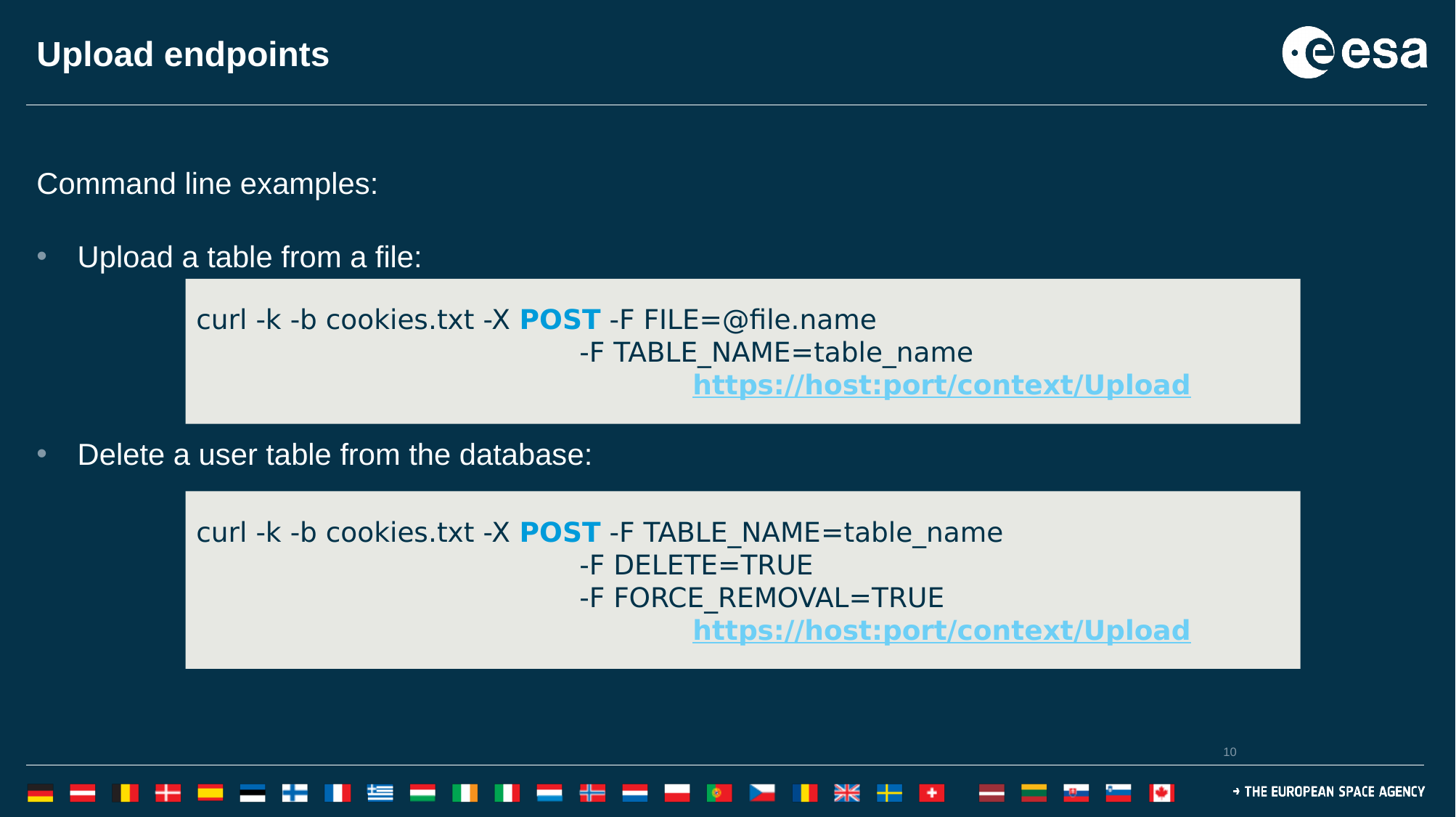

# Upload endpoints
Command line examples:

Upload a table from a file:

Delete a user table from the database:

curl -k -b cookies.txt -X POST -F FILE=@file.name
                                            -F TABLE_NAME=table_name
                                                         https://host:port/context/Upload

curl -k -b cookies.txt -X POST -F TABLE_NAME=table_name
                                            -F DELETE=TRUE
                                            -F FORCE_REMOVAL=TRUE
                                                         https://host:port/context/Upload